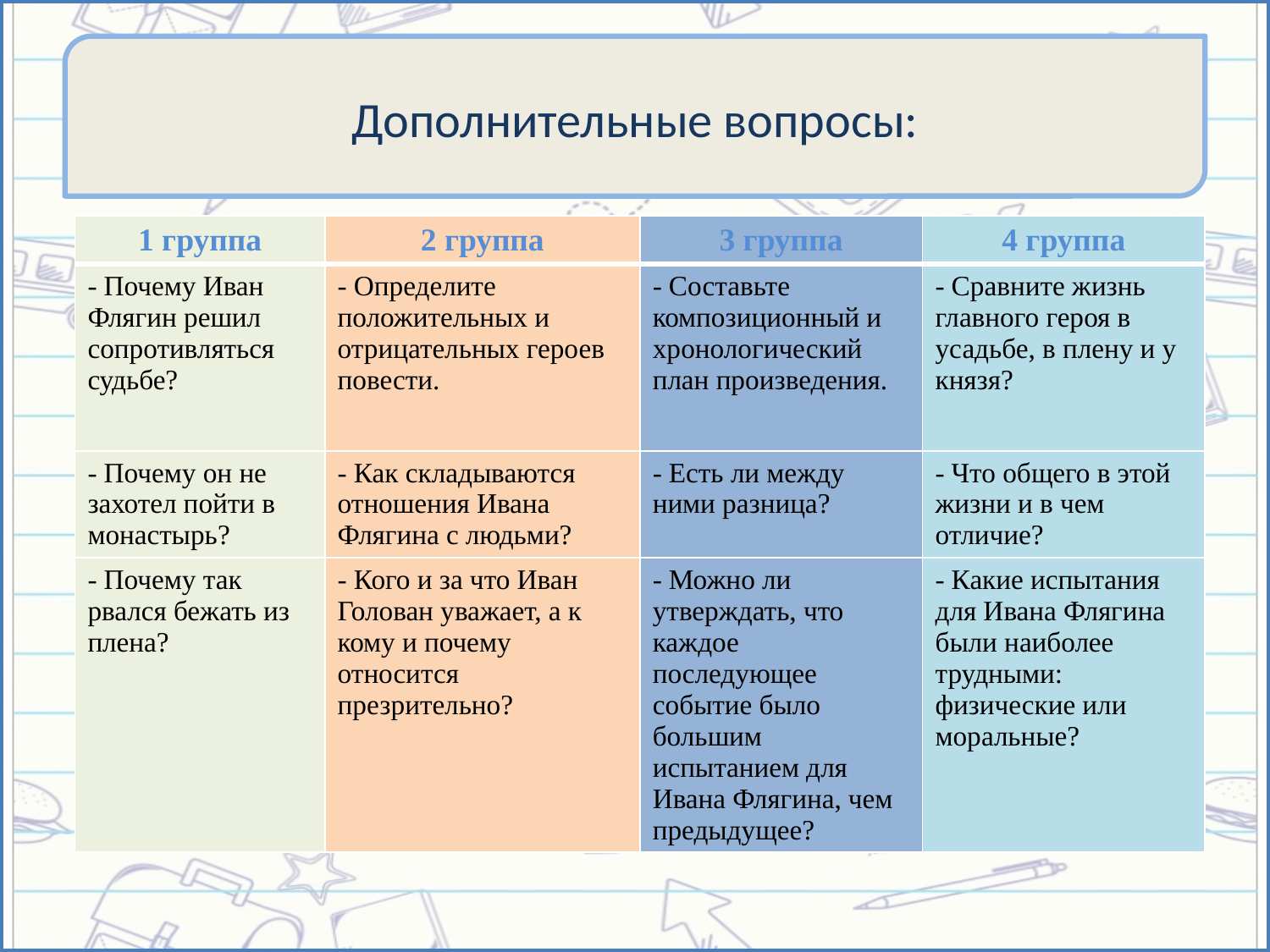

# Дополнительные вопросы:
| 1 группа | 2 группа | 3 группа | 4 группа |
| --- | --- | --- | --- |
| - Почему Иван Флягин решил сопротивляться судьбе? | - Определите положительных и отрицательных героев повести. | - Составьте композиционный и хронологический план произведения. | - Сравните жизнь главного героя в усадьбе, в плену и у князя? |
| - Почему он не захотел пойти в монастырь? | - Как складываются отношения Ивана Флягина с людьми? | - Есть ли между ними разница? | - Что общего в этой жизни и в чем отличие? |
| - Почему так рвался бежать из плена? | - Кого и за что Иван Голован уважает, а к кому и почему относится презрительно? | - Можно ли утверждать, что каждое последующее событие было большим испытанием для Ивана Флягина, чем предыдущее? | - Какие испытания для Ивана Флягина были наиболее трудными: физические или моральные? |